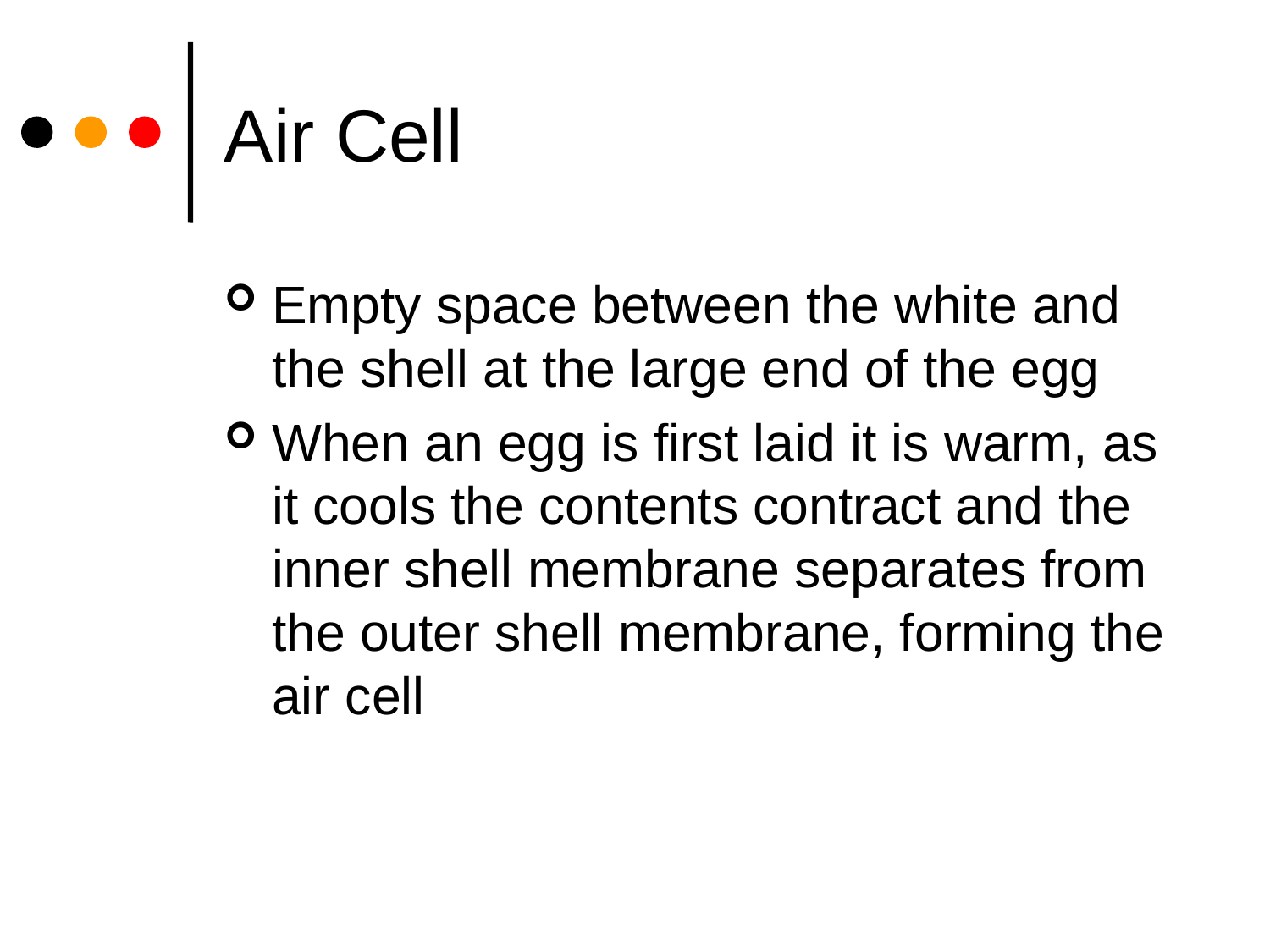

# Air Cell
Empty space between the white and the shell at the large end of the egg
When an egg is first laid it is warm, as it cools the contents contract and the inner shell membrane separates from the outer shell membrane, forming the air cell